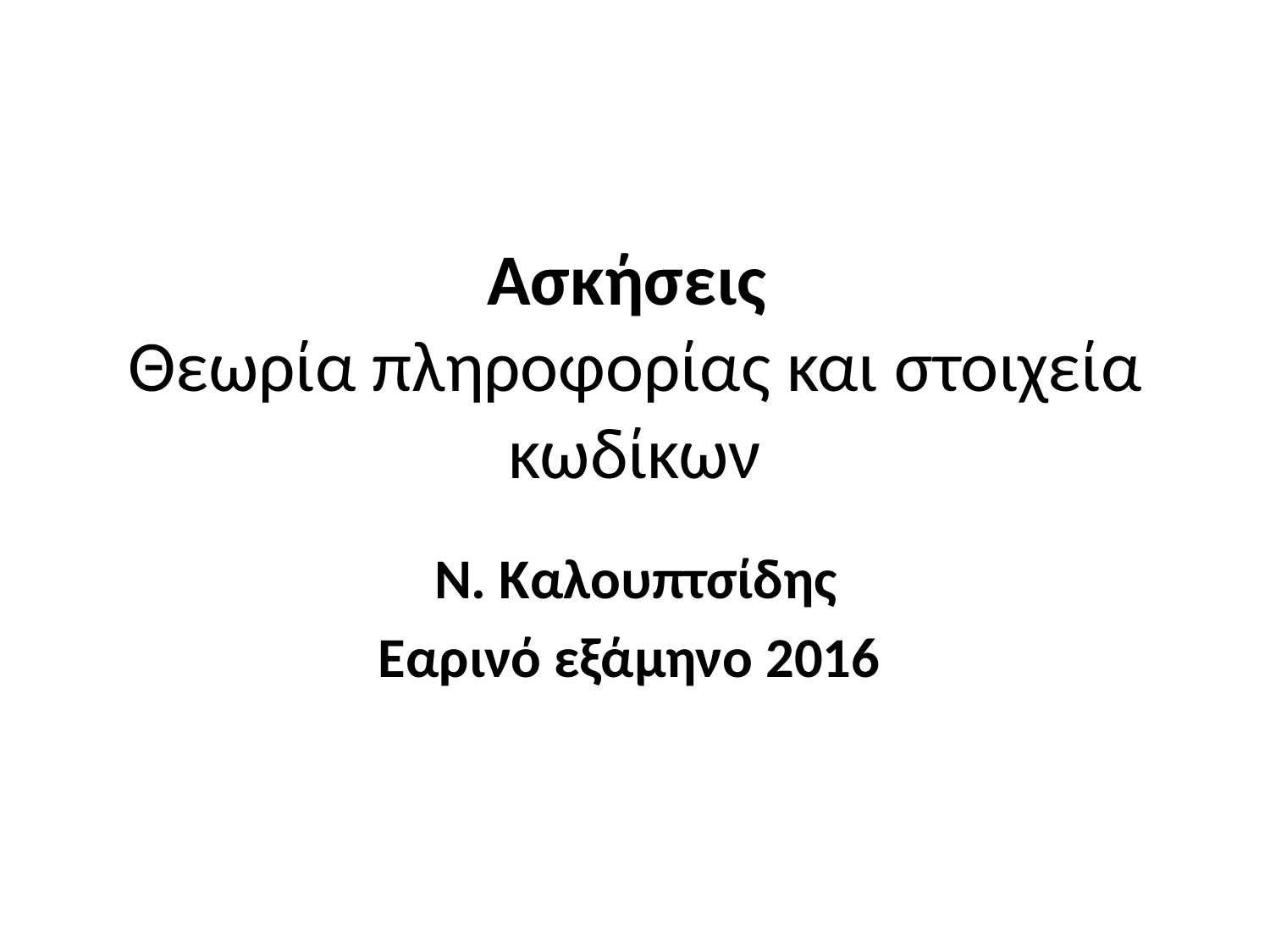

# Ασκήσεις Θεωρία πληροφορίας και στοιχεία κωδίκων
 Ν. Καλουπτσίδης
Εαρινό εξάμηνο 2016